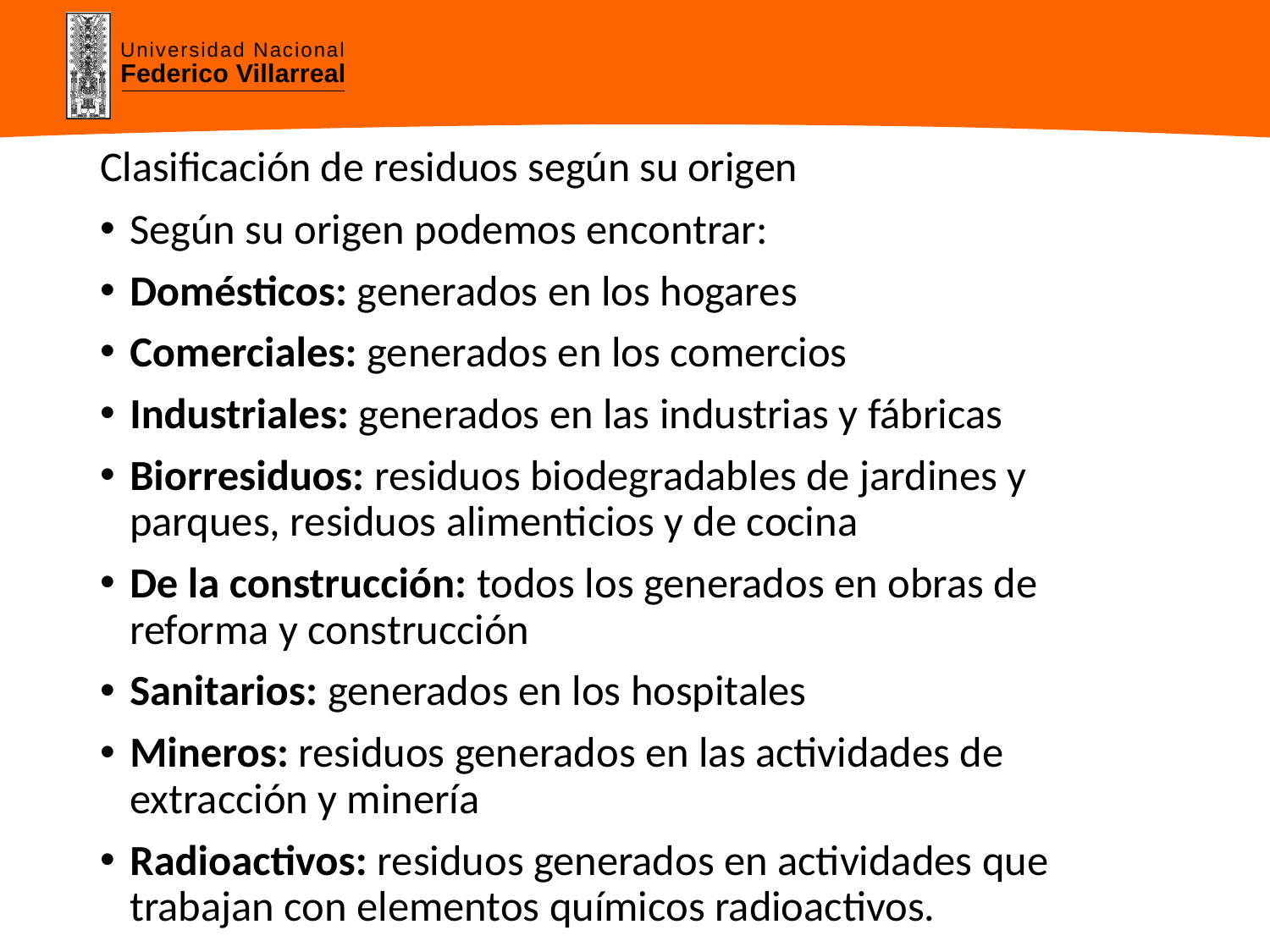

# Clasificación de residuos según su origen
Según su origen podemos encontrar:
Domésticos: generados en los hogares
Comerciales: generados en los comercios
Industriales: generados en las industrias y fábricas
Biorresiduos: residuos biodegradables de jardines y parques, residuos alimenticios y de cocina
De la construcción: todos los generados en obras de reforma y construcción
Sanitarios: generados en los hospitales
Mineros: residuos generados en las actividades de extracción y minería
Radioactivos: residuos generados en actividades que trabajan con elementos químicos radioactivos.